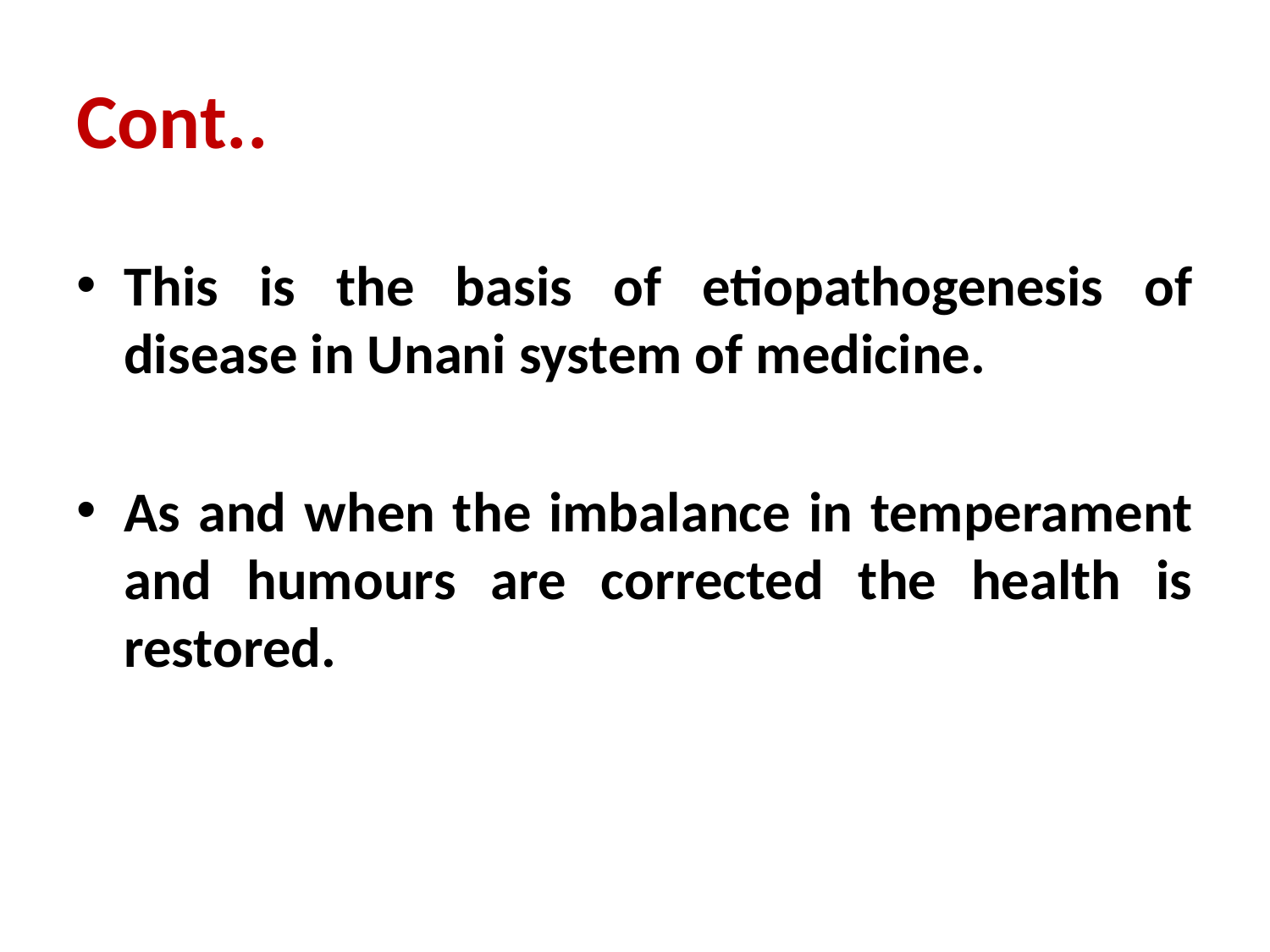

# Cont..
This is the basis of etiopathogenesis of disease in Unani system of medicine.

As and when the imbalance in temperament and humours are corrected the health is restored.